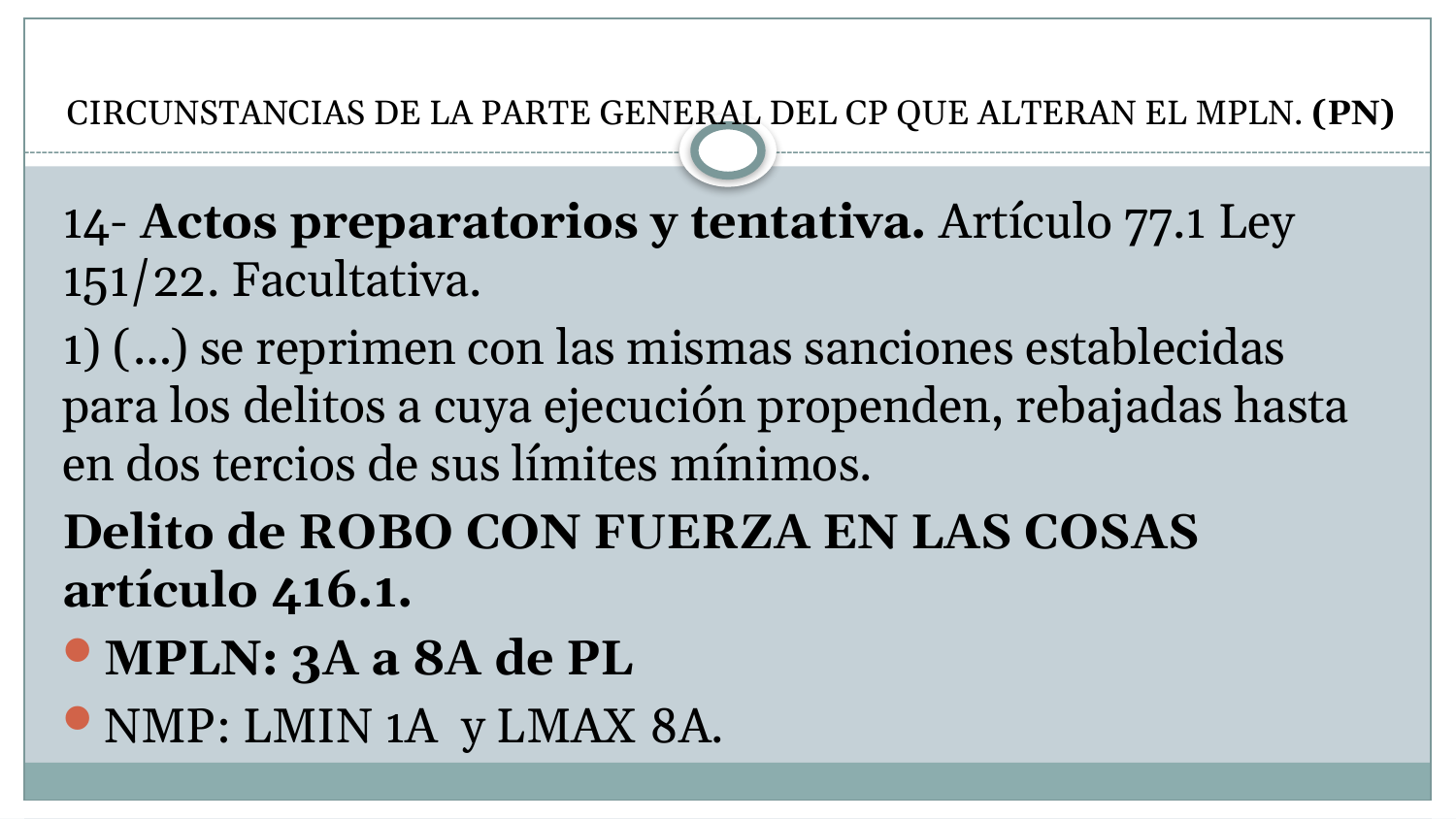

# CIRCUNSTANCIAS DE LA PARTE GENERAL DEL CP QUE ALTERAN EL MPLN. (PN)
14- Actos preparatorios y tentativa. Artículo 77.1 Ley 151/22. Facultativa.
1) (…) se reprimen con las mismas sanciones establecidas para los delitos a cuya ejecución propenden, rebajadas hasta en dos tercios de sus límites mínimos.
Delito de ROBO CON FUERZA EN LAS COSAS artículo 416.1.
MPLN: 3A a 8A de PL
NMP: LMIN 1A  y LMAX 8A.